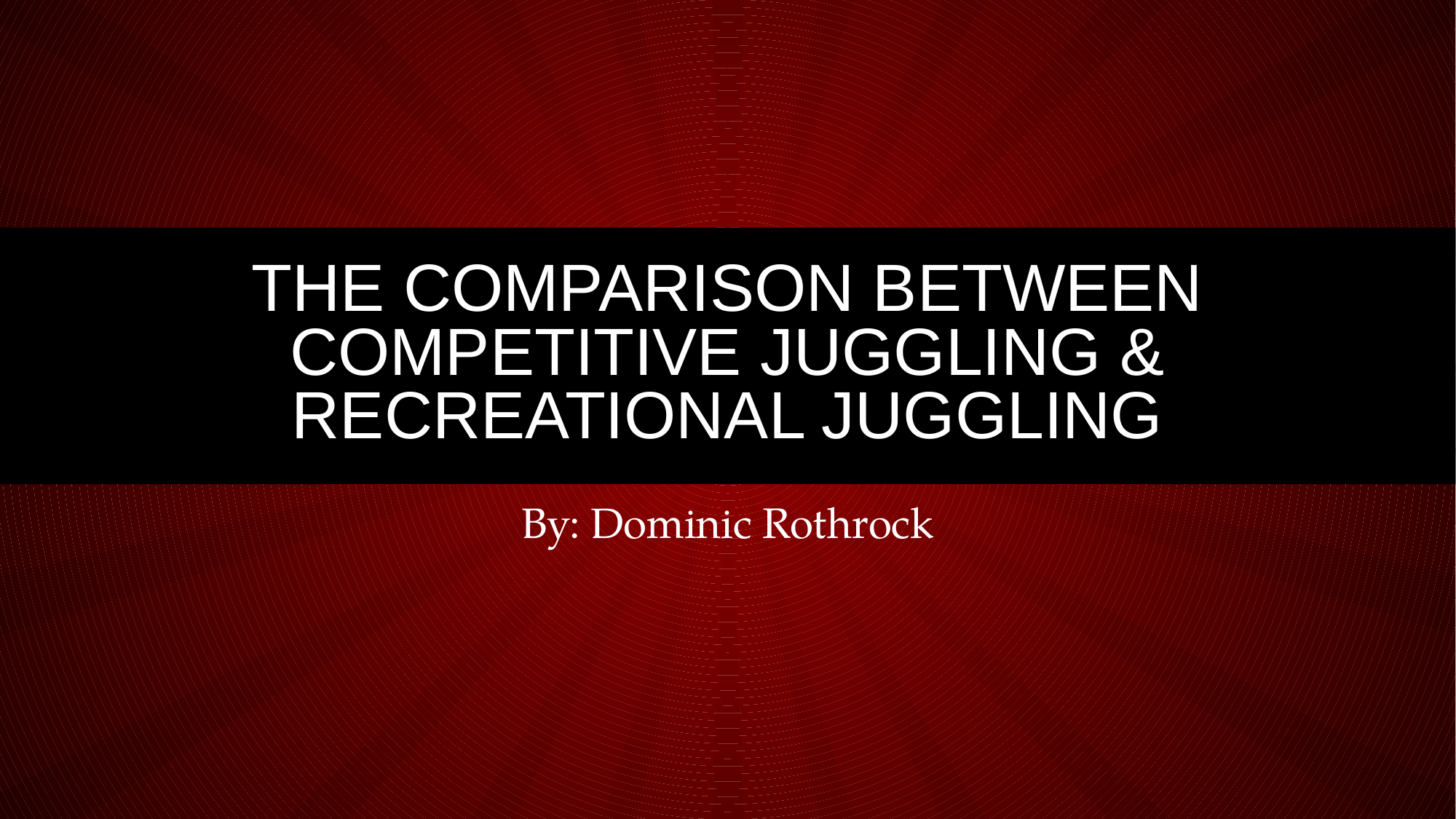

# The comparison between competitive Juggling & recreational juggling
By: Dominic Rothrock